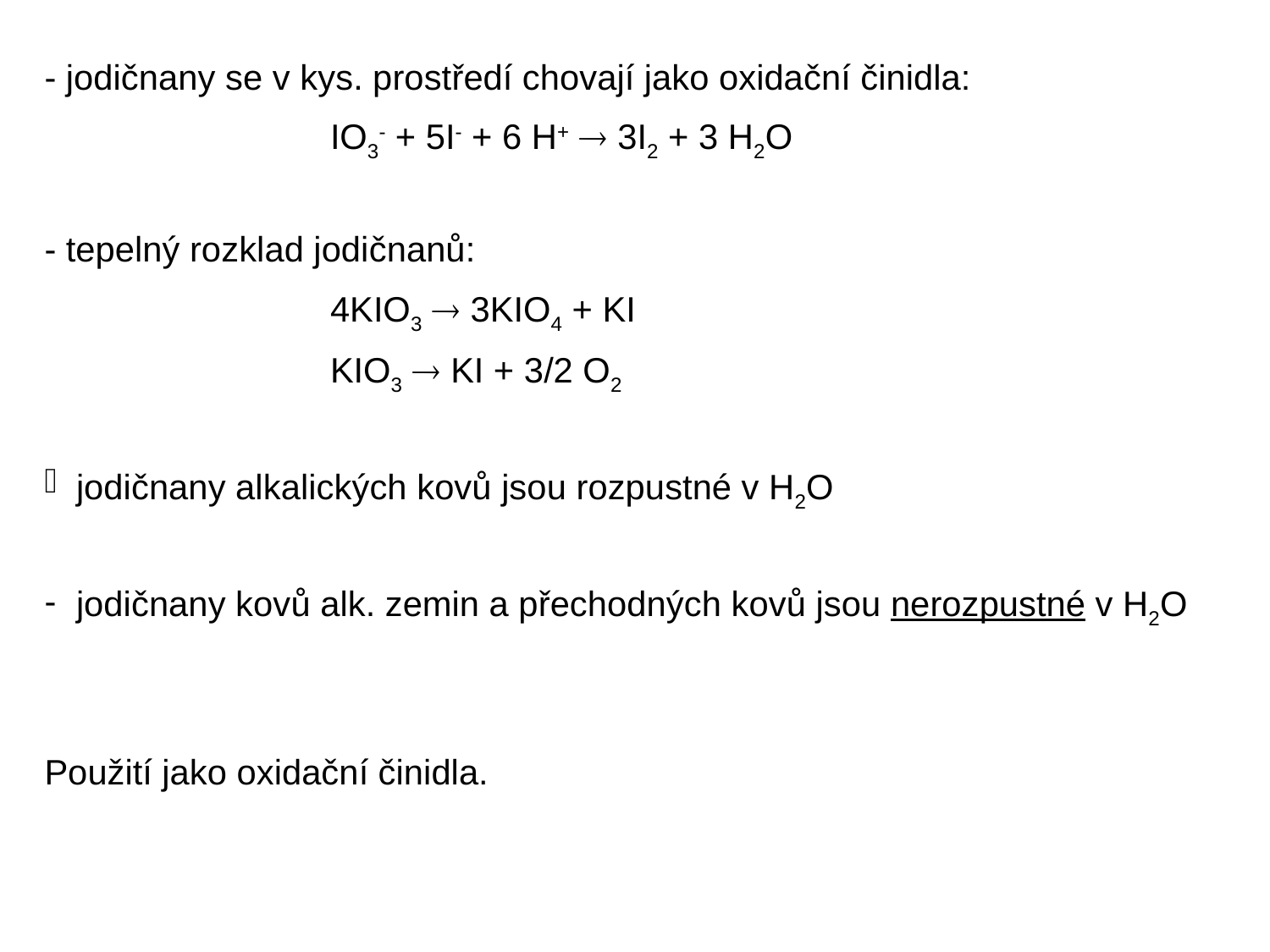

- jodičnany se v kys. prostředí chovají jako oxidační činidla:
			IO3- + 5I- + 6 H+ → 3I2 + 3 H2O

- tepelný rozklad jodičnanů:
			4KIO3 → 3KIO4 + KI
			KIO3 → KI + 3/2 O2

jodičnany alkalických kovů jsou rozpustné v H2O

jodičnany kovů alk. zemin a přechodných kovů jsou nerozpustné v H2O

Použití jako oxidační činidla.